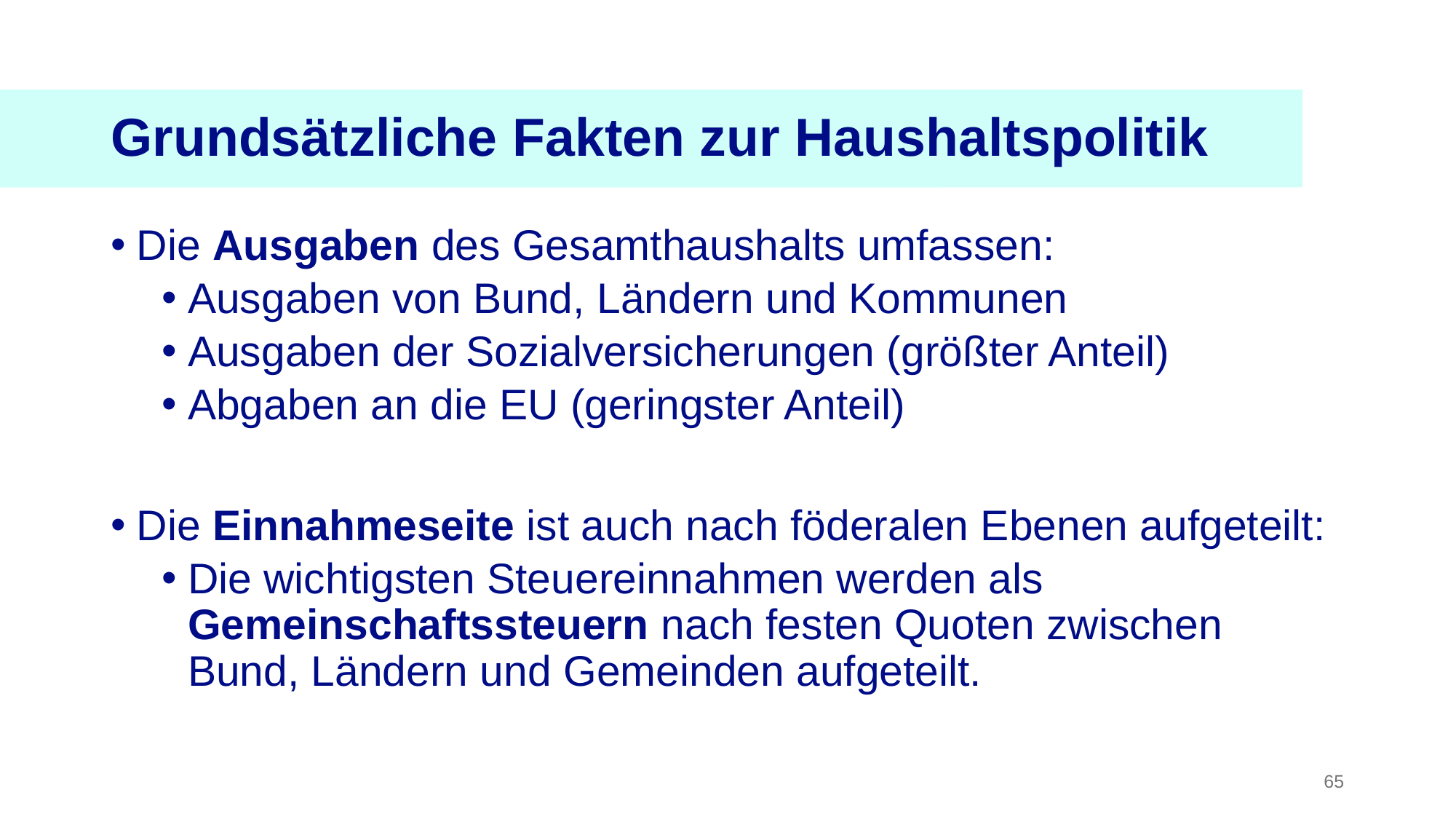

Grundsätzliche Fakten zur Haushaltspolitik
Die Ausgaben des Gesamthaushalts umfassen:
Ausgaben von Bund, Ländern und Kommunen
Ausgaben der Sozialversicherungen (größter Anteil)
Abgaben an die EU (geringster Anteil)

Die Einnahmeseite ist auch nach föderalen Ebenen aufgeteilt:
Die wichtigsten Steuereinnahmen werden als Gemeinschaftssteuern nach festen Quoten zwischen Bund, Ländern und Gemeinden aufgeteilt.